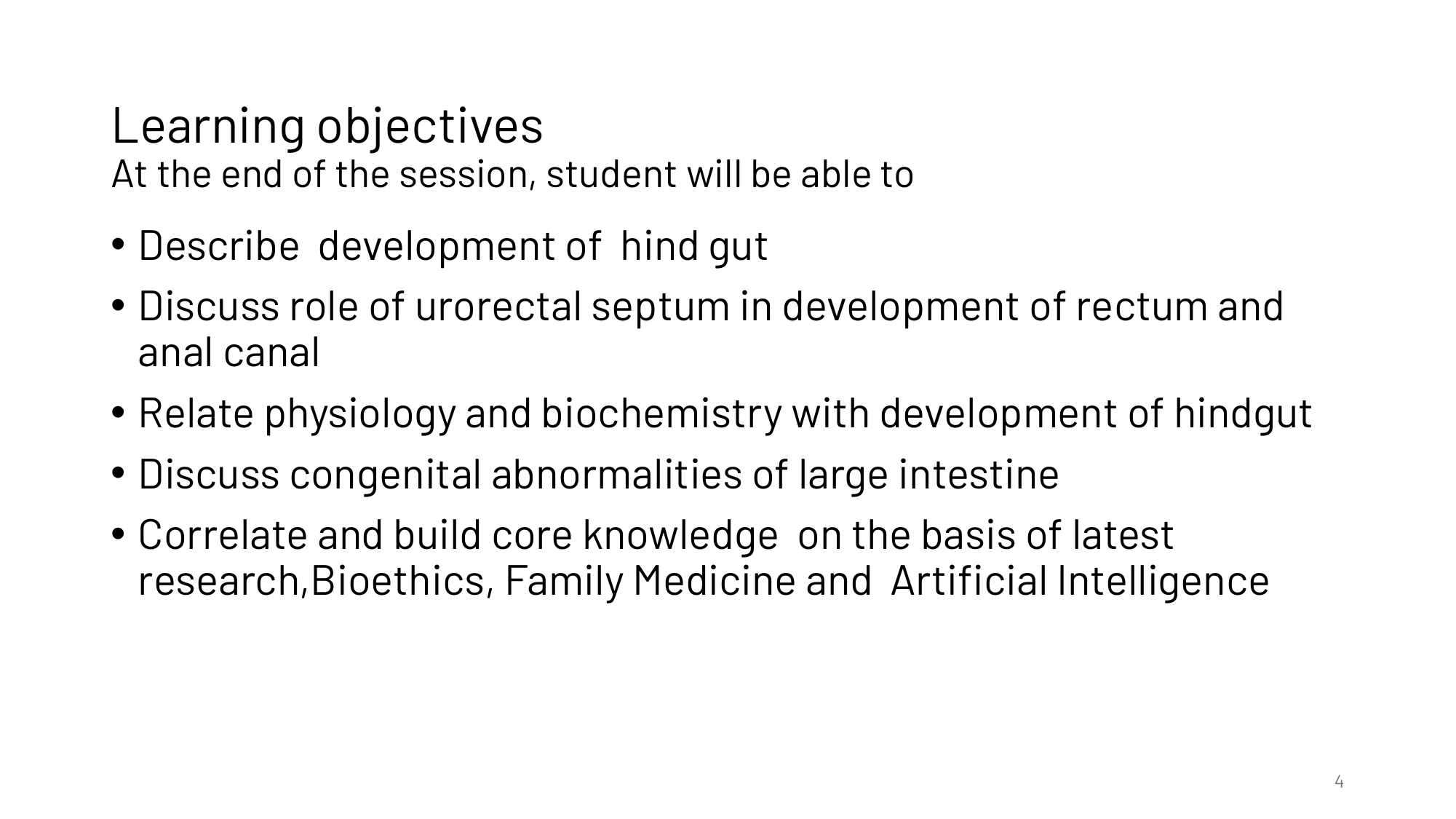

# Learning objectives At the end of the session, student will be able to
Describe  development of  hind gut
Discuss role of urorectal septum in development of rectum and anal canal
Relate physiology and biochemistry with development of hindgut
Discuss congenital abnormalities of large intestine
Correlate and build core knowledge  on the basis of latest research,Bioethics, Family Medicine and  Artificial Intelligence

4